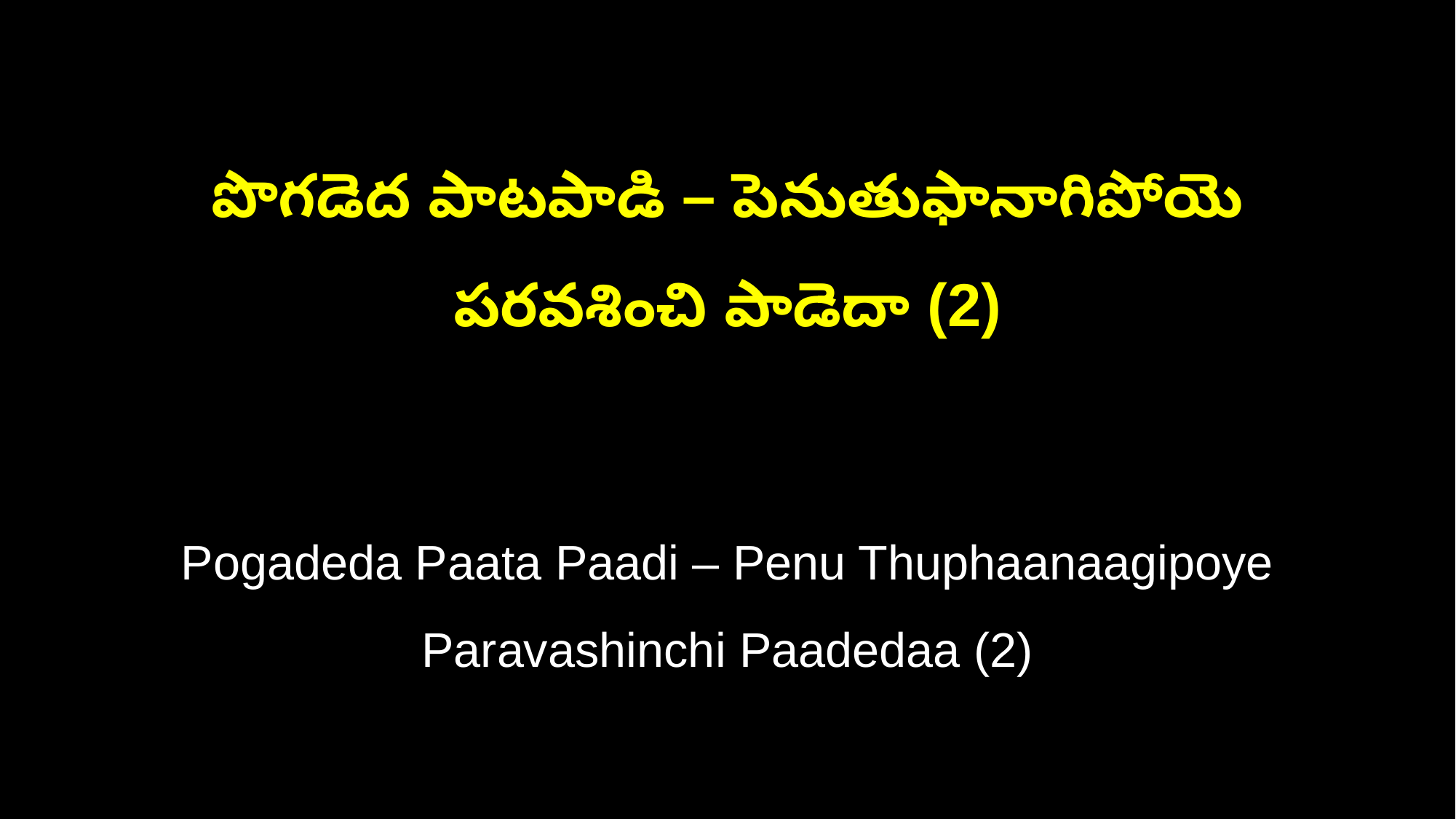

పొగడెద పాటపాడి – పెనుతుఫానాగిపోయె
పరవశించి పాడెదా (2)
Pogadeda Paata Paadi – Penu Thuphaanaagipoye
Paravashinchi Paadedaa (2)